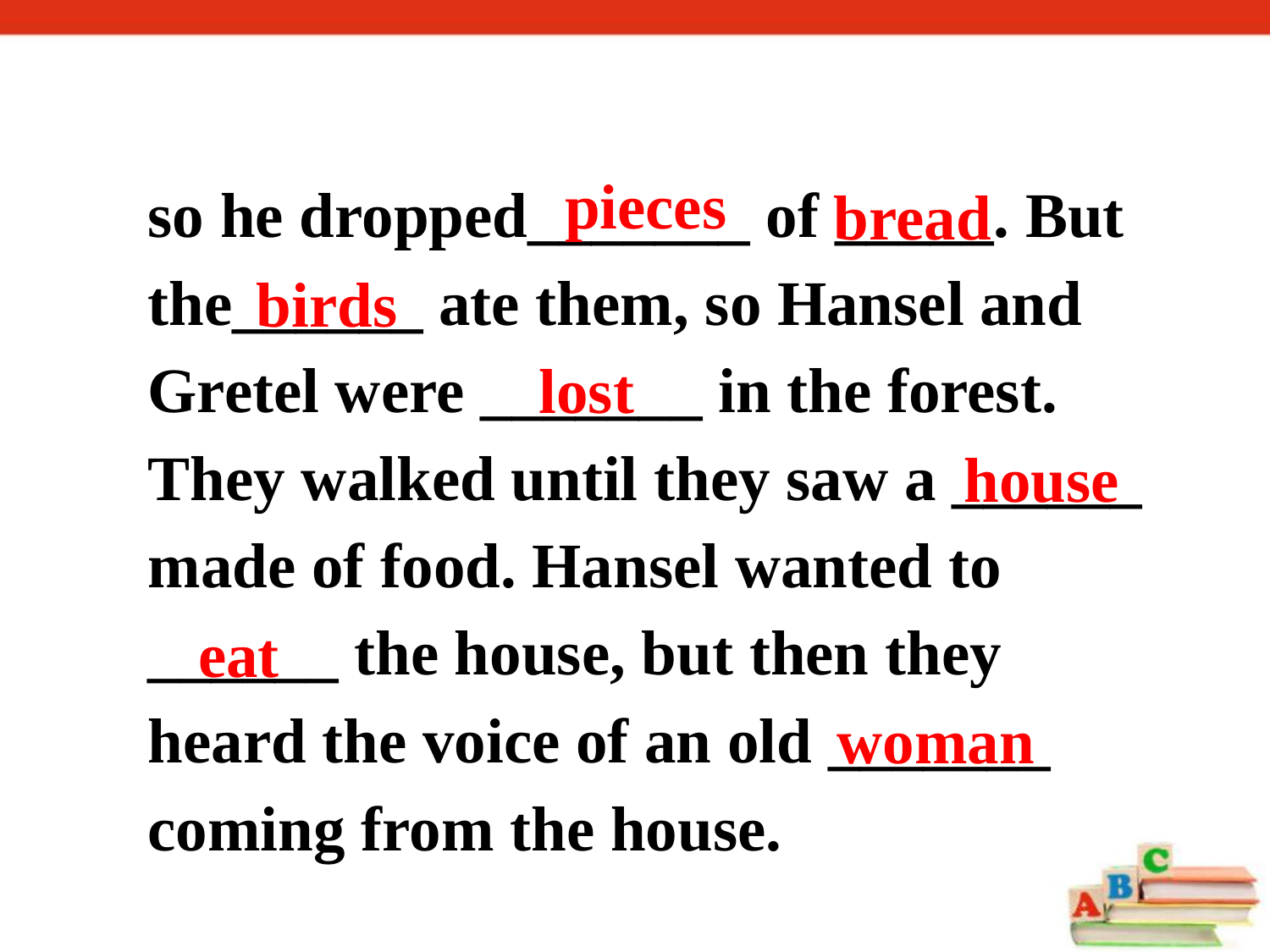

so he dropped_______ of _____. But the______ ate them, so Hansel and Gretel were _______ in the forest. They walked until they saw a ______ made of food. Hansel wanted to
______ the house, but then they heard the voice of an old _______
coming from the house.
pieces
bread
birds
lost
house
eat
woman